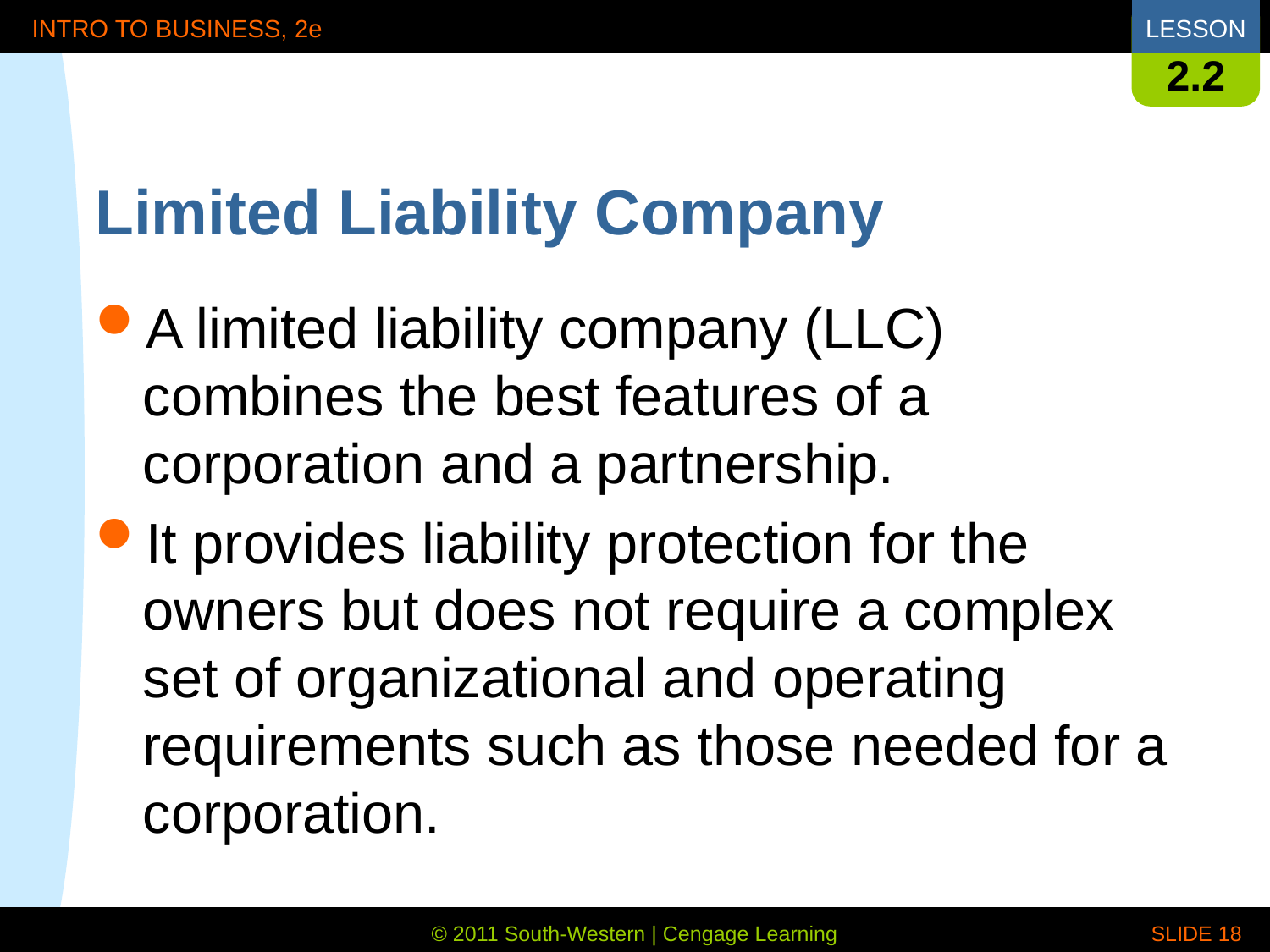

2.2
# Limited Liability Company
A limited liability company (LLC) combines the best features of a corporation and a partnership.
It provides liability protection for the owners but does not require a complex set of organizational and operating requirements such as those needed for a corporation.
 SLIDE 18